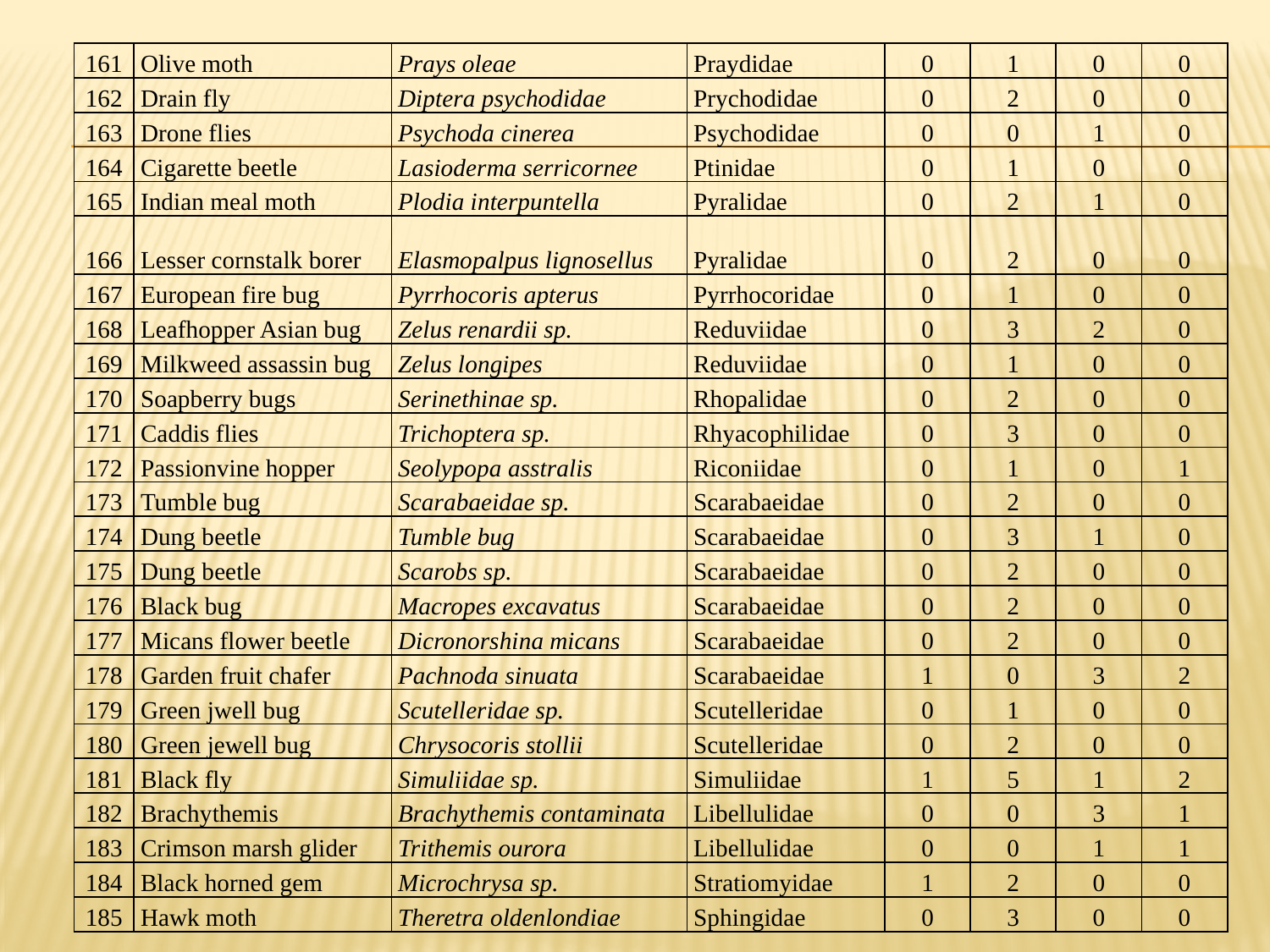

| 161 | Olive moth | Prays oleae | Praydidae | 0 | 1 | 0 | 0 |
| --- | --- | --- | --- | --- | --- | --- | --- |
| 162 | Drain fly | Diptera psychodidae | Prychodidae | 0 | 2 | 0 | 0 |
| 163 | Drone flies | Psychoda cinerea | Psychodidae | 0 | 0 | 1 | 0 |
| 164 | Cigarette beetle | Lasioderma serricornee | Ptinidae | 0 | 1 | 0 | 0 |
| 165 | Indian meal moth | Plodia interpuntella | Pyralidae | 0 | 2 | 1 | 0 |
| 166 | Lesser cornstalk borer | Elasmopalpus lignosellus | Pyralidae | 0 | 2 | 0 | 0 |
| 167 | European fire bug | Pyrrhocoris apterus | Pyrrhocoridae | 0 | 1 | 0 | 0 |
| 168 | Leafhopper Asian bug | Zelus renardii sp. | Reduviidae | 0 | 3 | 2 | 0 |
| 169 | Milkweed assassin bug | Zelus longipes | Reduviidae | 0 | 1 | 0 | 0 |
| 170 | Soapberry bugs | Serinethinae sp. | Rhopalidae | 0 | 2 | 0 | 0 |
| 171 | Caddis flies | Trichoptera sp. | Rhyacophilidae | 0 | 3 | 0 | 0 |
| 172 | Passionvine hopper | Seolypopa asstralis | Riconiidae | 0 | 1 | 0 | 1 |
| 173 | Tumble bug | Scarabaeidae sp. | Scarabaeidae | 0 | 2 | 0 | 0 |
| 174 | Dung beetle | Tumble bug | Scarabaeidae | 0 | 3 | 1 | 0 |
| 175 | Dung beetle | Scarobs sp. | Scarabaeidae | 0 | 2 | 0 | 0 |
| 176 | Black bug | Macropes excavatus | Scarabaeidae | 0 | 2 | 0 | 0 |
| 177 | Micans flower beetle | Dicronorshina micans | Scarabaeidae | 0 | 2 | 0 | 0 |
| 178 | Garden fruit chafer | Pachnoda sinuata | Scarabaeidae | 1 | 0 | 3 | 2 |
| 179 | Green jwell bug | Scutelleridae sp. | Scutelleridae | 0 | 1 | 0 | 0 |
| 180 | Green jewell bug | Chrysocoris stollii | Scutelleridae | 0 | 2 | 0 | 0 |
| 181 | Black fly | Simuliidae sp. | Simuliidae | 1 | 5 | 1 | 2 |
| 182 | Brachythemis | Brachythemis contaminata | Libellulidae | 0 | 0 | 3 | 1 |
| 183 | Crimson marsh glider | Trithemis ourora | Libellulidae | 0 | 0 | 1 | 1 |
| 184 | Black horned gem | Microchrysa sp. | Stratiomyidae | 1 | 2 | 0 | 0 |
| 185 | Hawk moth | Theretra oldenlondiae | Sphingidae | 0 | 3 | 0 | 0 |